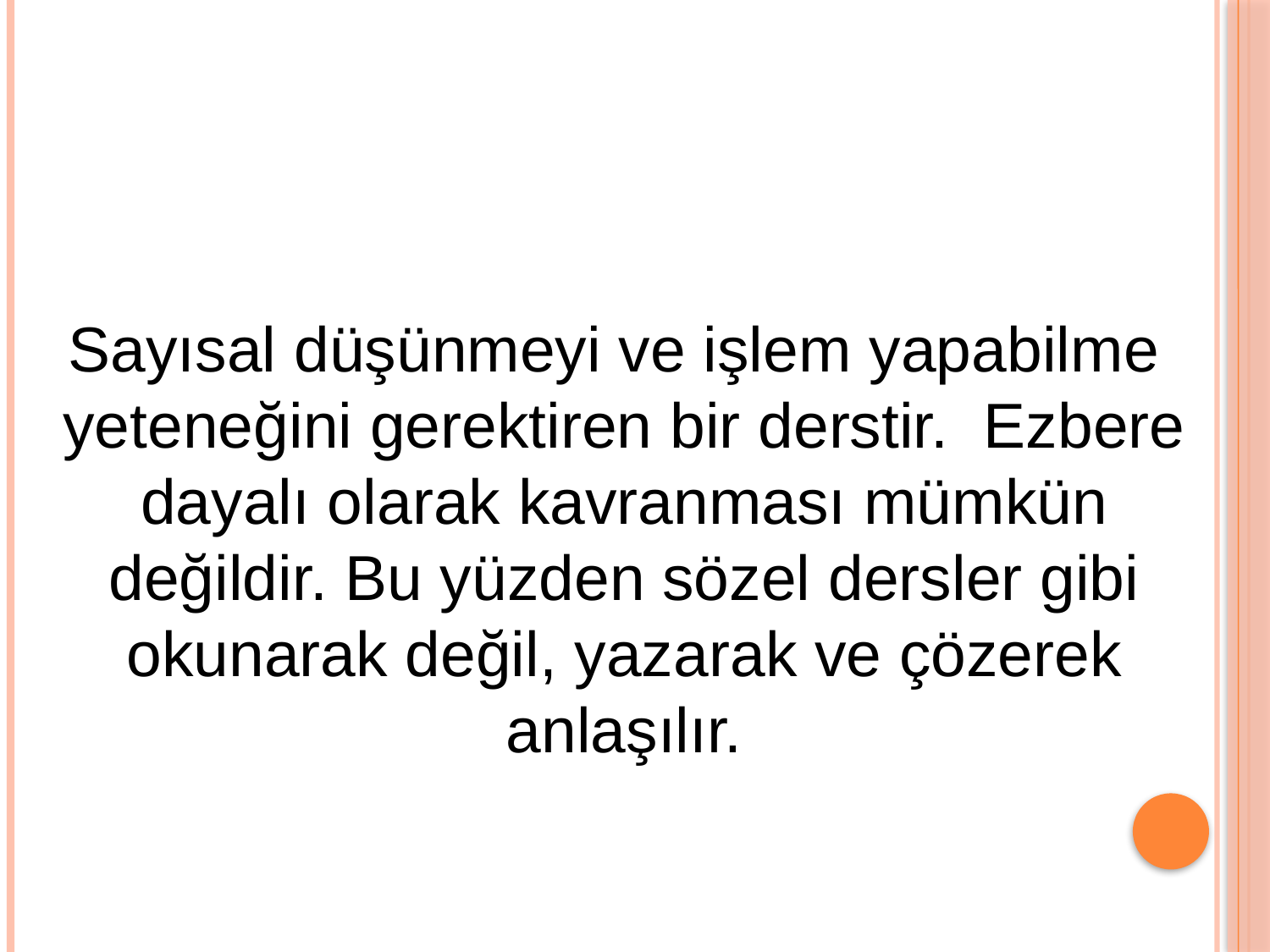

Sayısal düşünmeyi ve işlem yapabilme yeteneğini gerektiren bir derstir.  Ezbere dayalı olarak kavranması mümkün değildir. Bu yüzden sözel dersler gibi okunarak değil, yazarak ve çözerek anlaşılır.